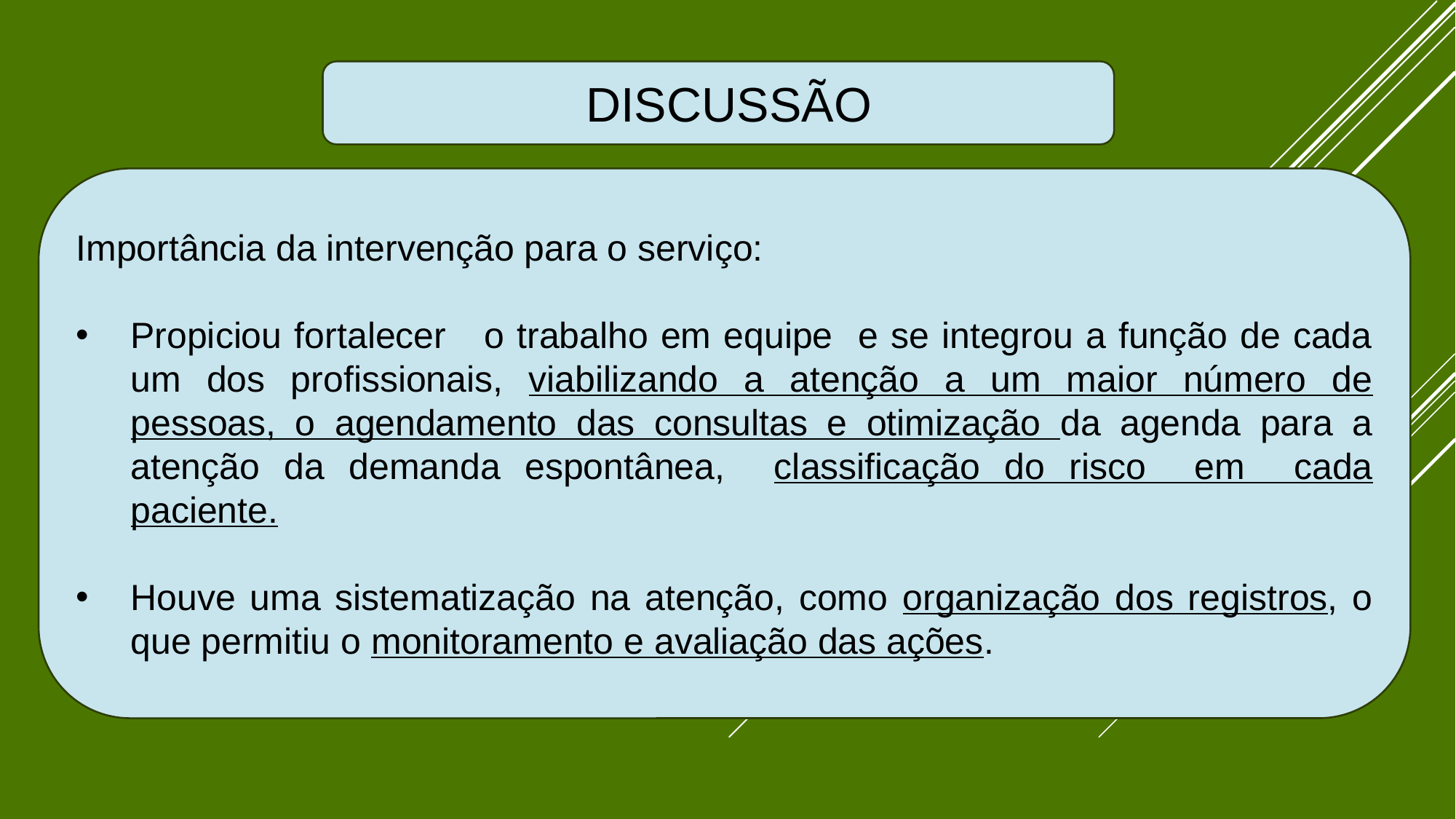

DISCUSSÃO
Importância da intervenção para o serviço:

Propiciou fortalecer   o trabalho em equipe  e se integrou a função de cada um dos profissionais, viabilizando a atenção a um maior número de pessoas, o agendamento das consultas e otimização da agenda para a atenção da demanda espontânea,  classificação do risco  em  cada paciente.

Houve uma sistematização na atenção, como organização dos registros, o que permitiu o monitoramento e avaliação das ações.